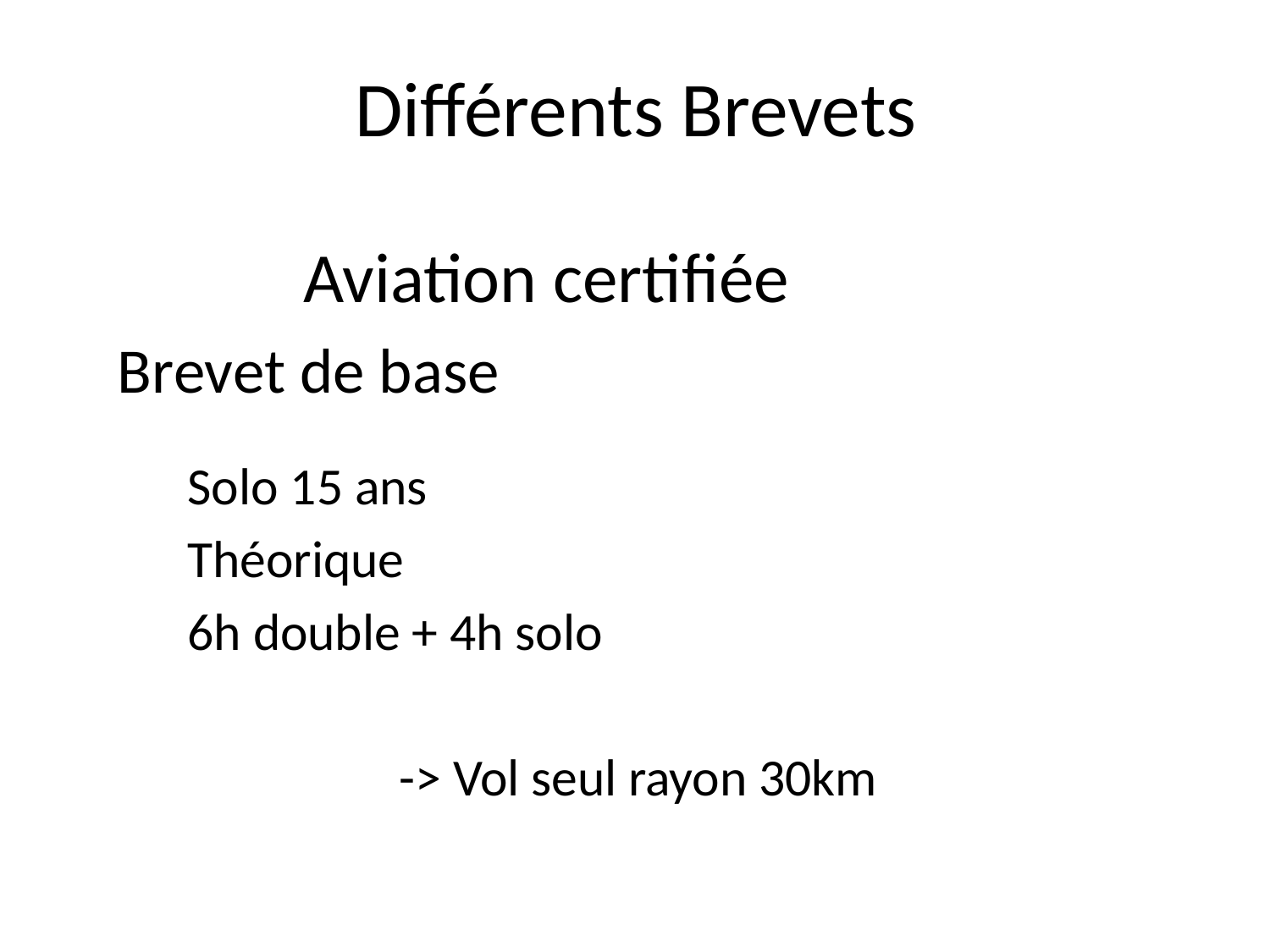

# Différents Brevets
Aviation certifiée
Brevet de base

Solo 15 ans
Théorique
6h double + 4h solo

-> Vol seul rayon 30km